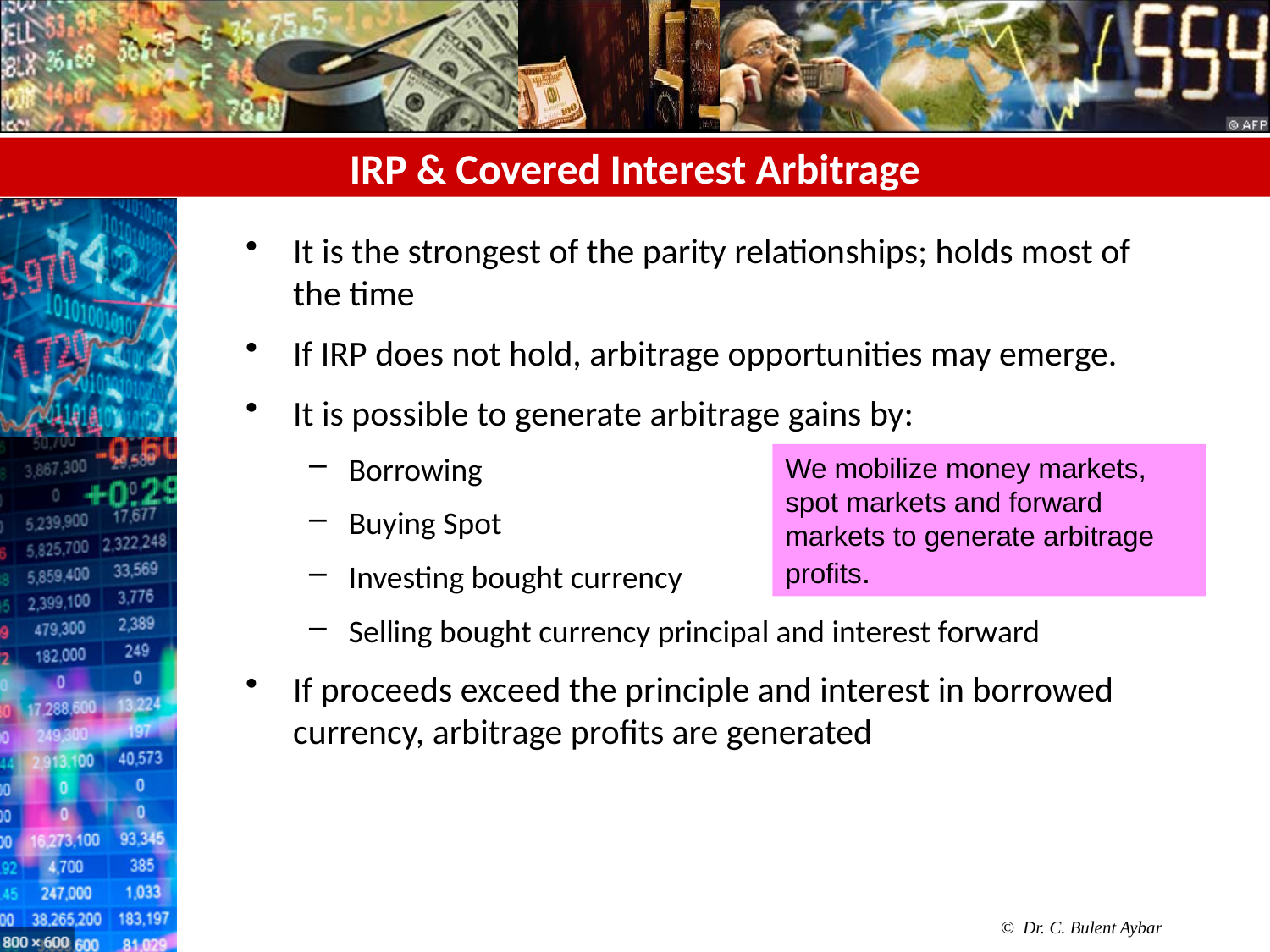

# IRP & Covered Interest Arbitrage
It is the strongest of the parity relationships; holds most of the time
If IRP does not hold, arbitrage opportunities may emerge.
It is possible to generate arbitrage gains by:
Borrowing
Buying Spot
Investing bought currency
Selling bought currency principal and interest forward
If proceeds exceed the principle and interest in borrowed currency, arbitrage profits are generated
We mobilize money markets, spot markets and forward markets to generate arbitrage profits.